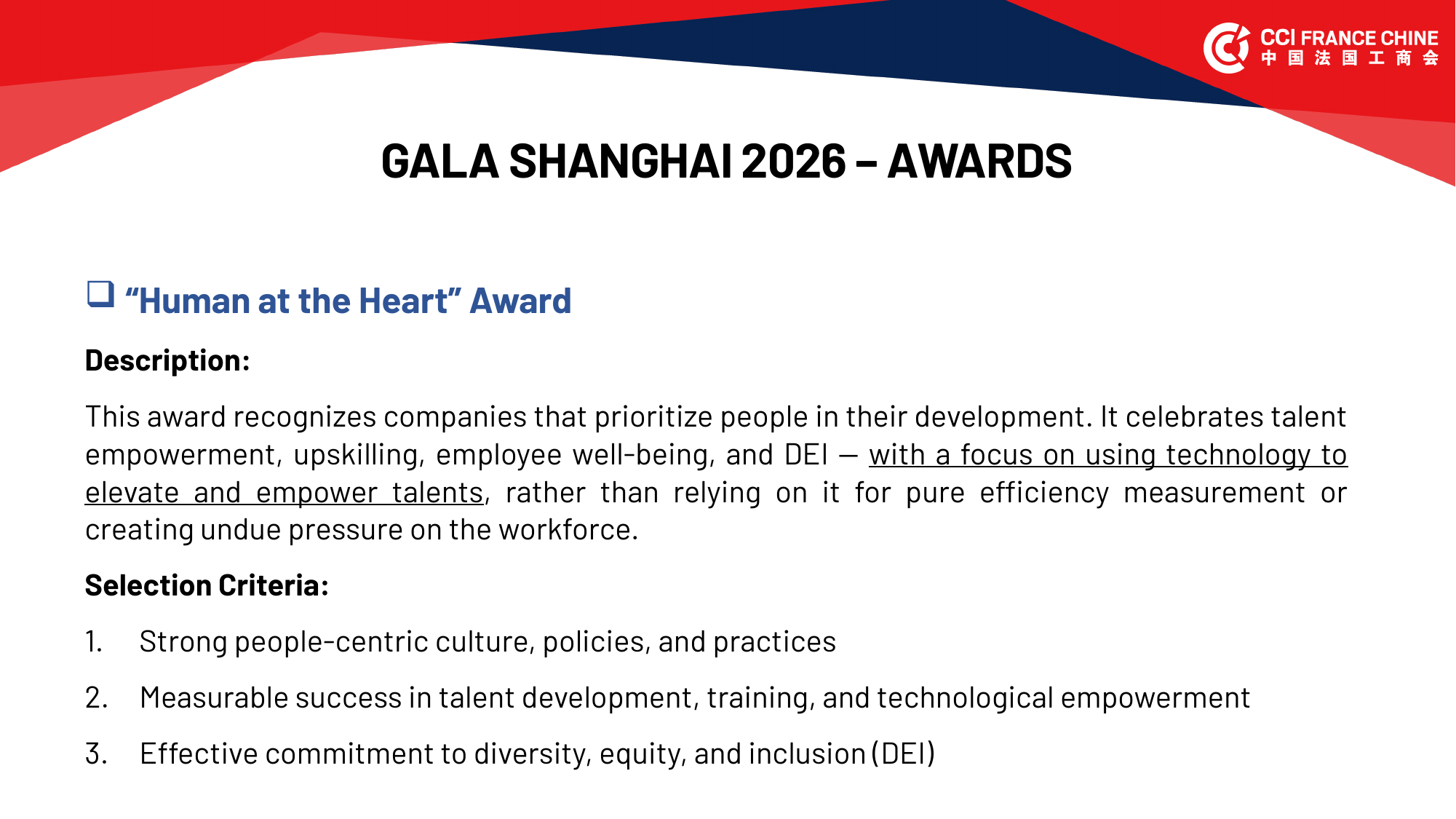

GALA SHANGHAI 2026 – AWARDS
“Human at the Heart” Award
Description:
This award recognizes companies that prioritize people in their development. It celebrates talent empowerment, upskilling, employee well‑being, and DEI — with a focus on using technology to elevate and empower talents, rather than relying on it for pure efficiency measurement or creating undue pressure on the workforce.
Selection Criteria:
Strong people‑centric culture, policies, and practices
Measurable success in talent development, training, and technological empowerment
Effective commitment to diversity, equity, and inclusion (DEI)